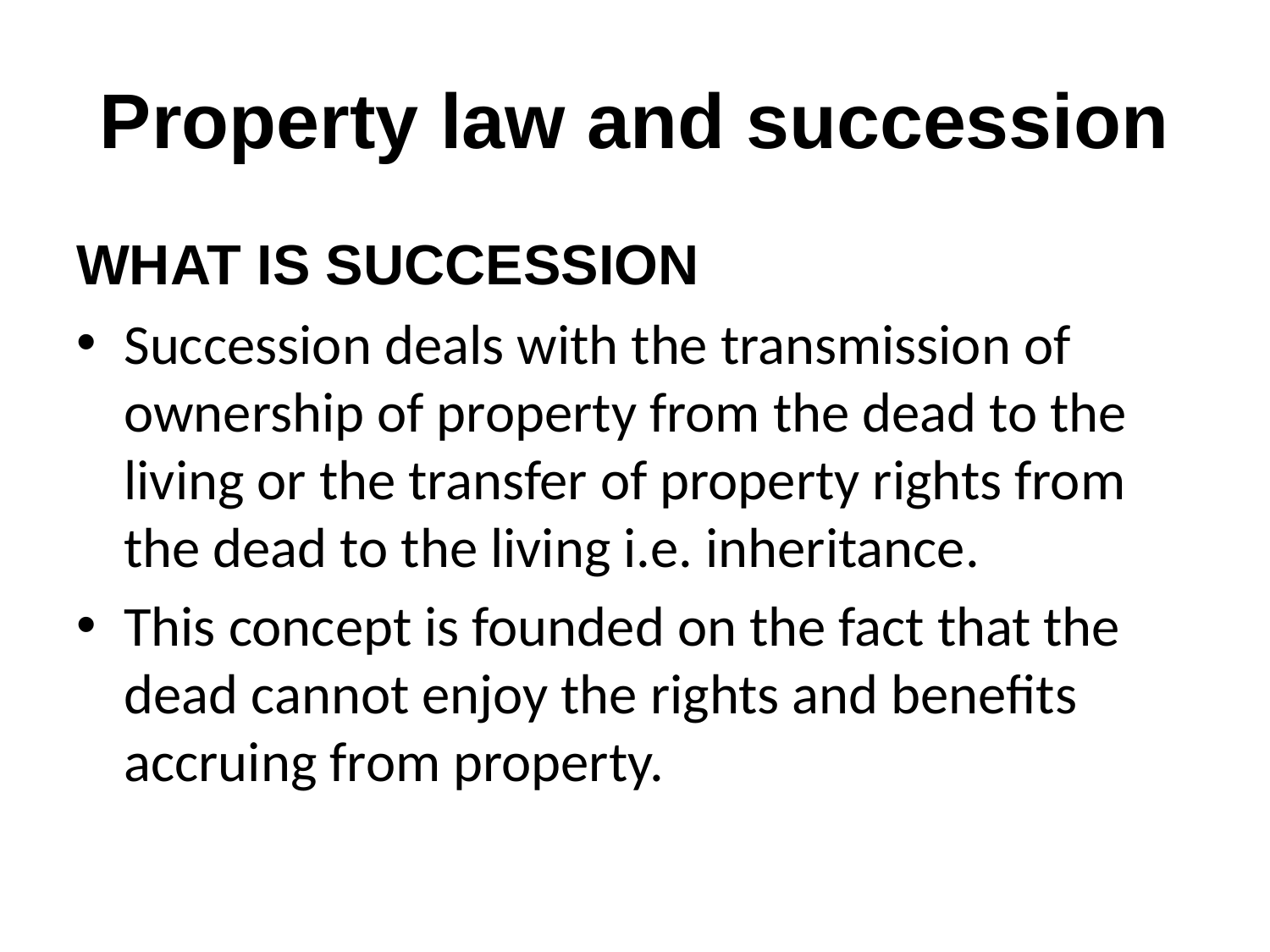

# Property law and succession
WHAT IS SUCCESSION
Succession deals with the transmission of ownership of property from the dead to the living or the transfer of property rights from the dead to the living i.e. inheritance.
This concept is founded on the fact that the dead cannot enjoy the rights and benefits accruing from property.